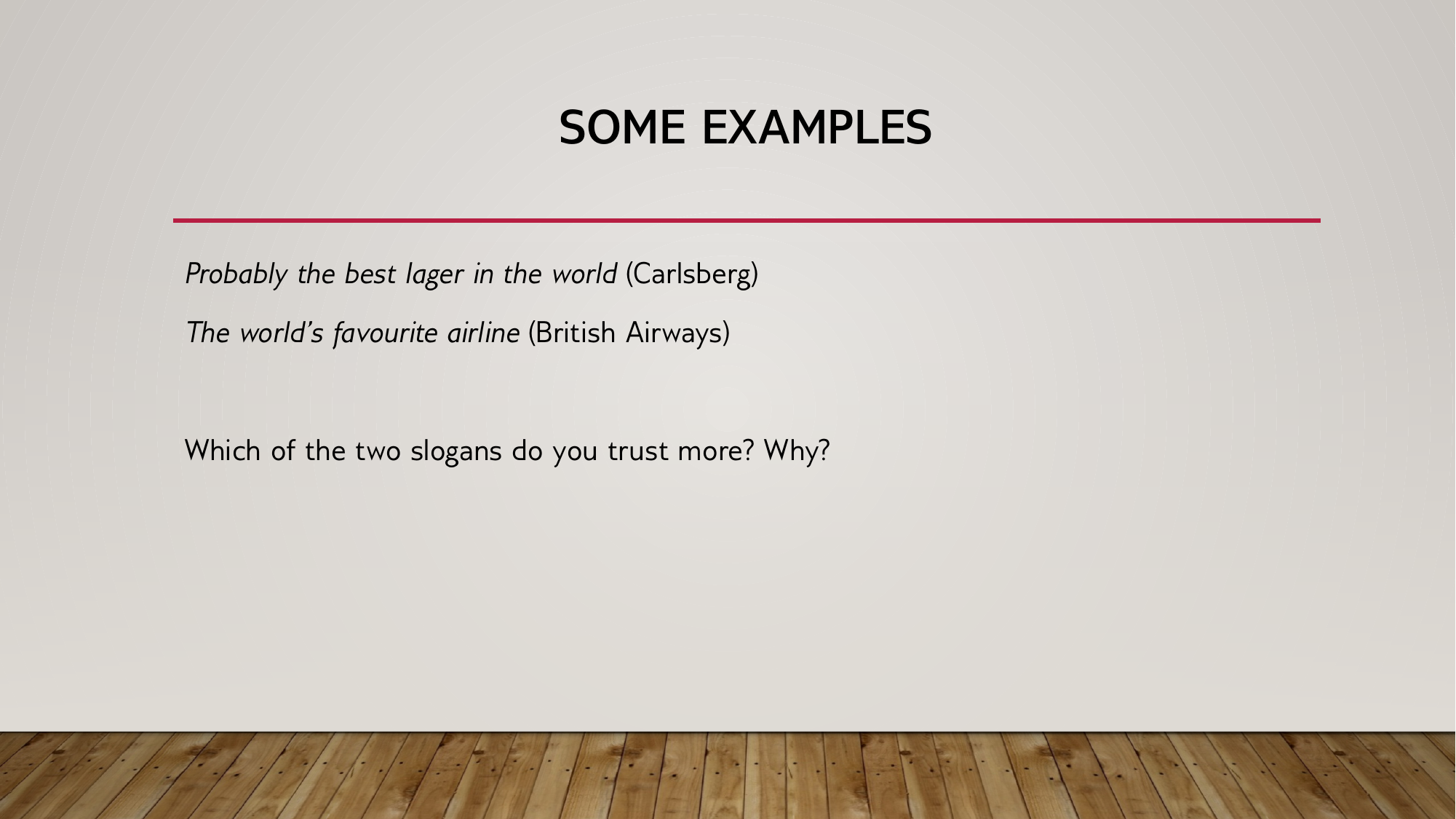

# SOME EXAMPLES
Probably the best lager in the world (Carlsberg)
The world’s favourite airline (British Airways)

Which of the two slogans do you trust more? Why?